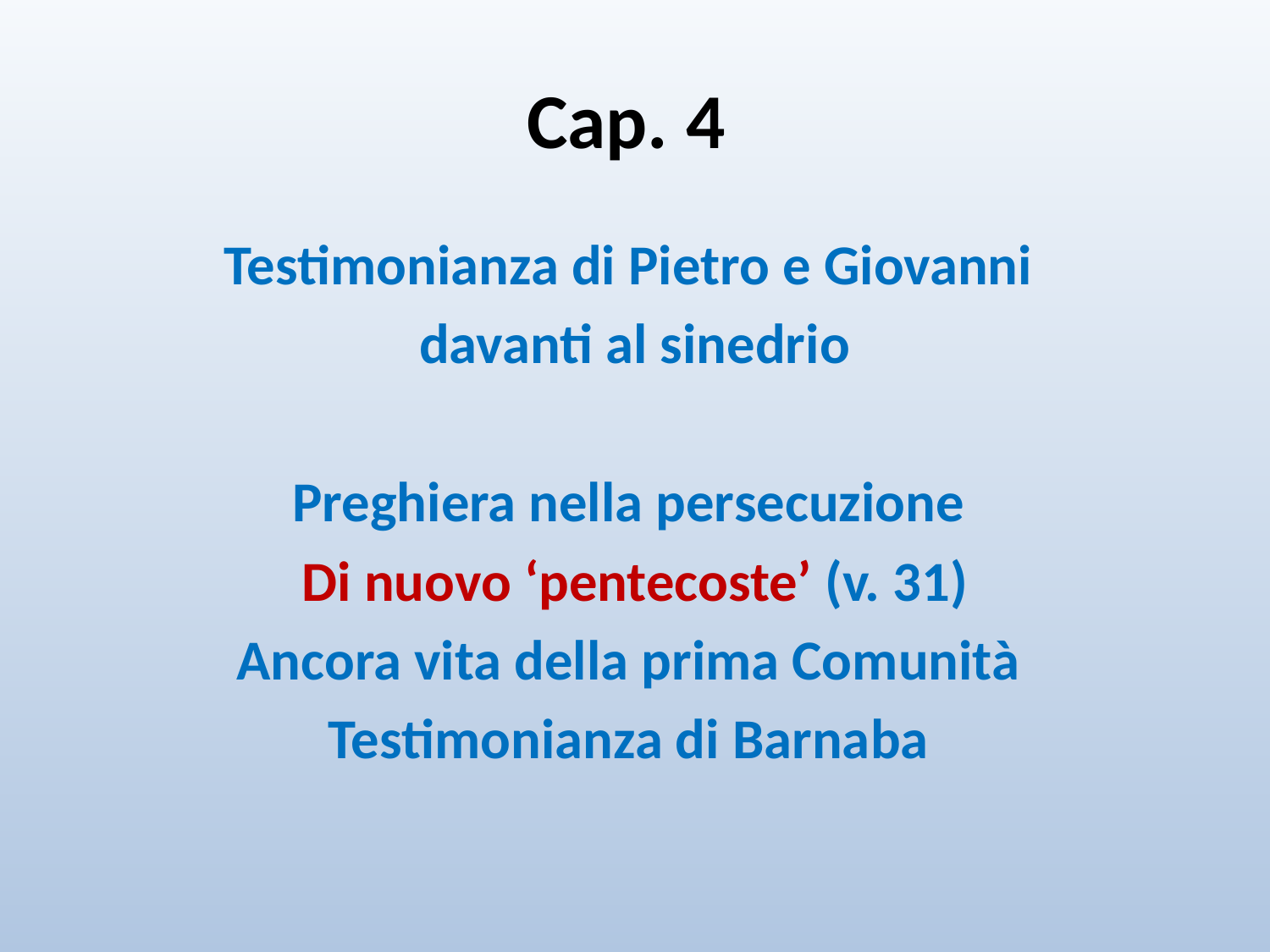

# Cap. 4
Testimonianza di Pietro e Giovanni
davanti al sinedrio

Preghiera nella persecuzione
Di nuovo ‘pentecoste’ (v. 31)
Ancora vita della prima Comunità
Testimonianza di Barnaba